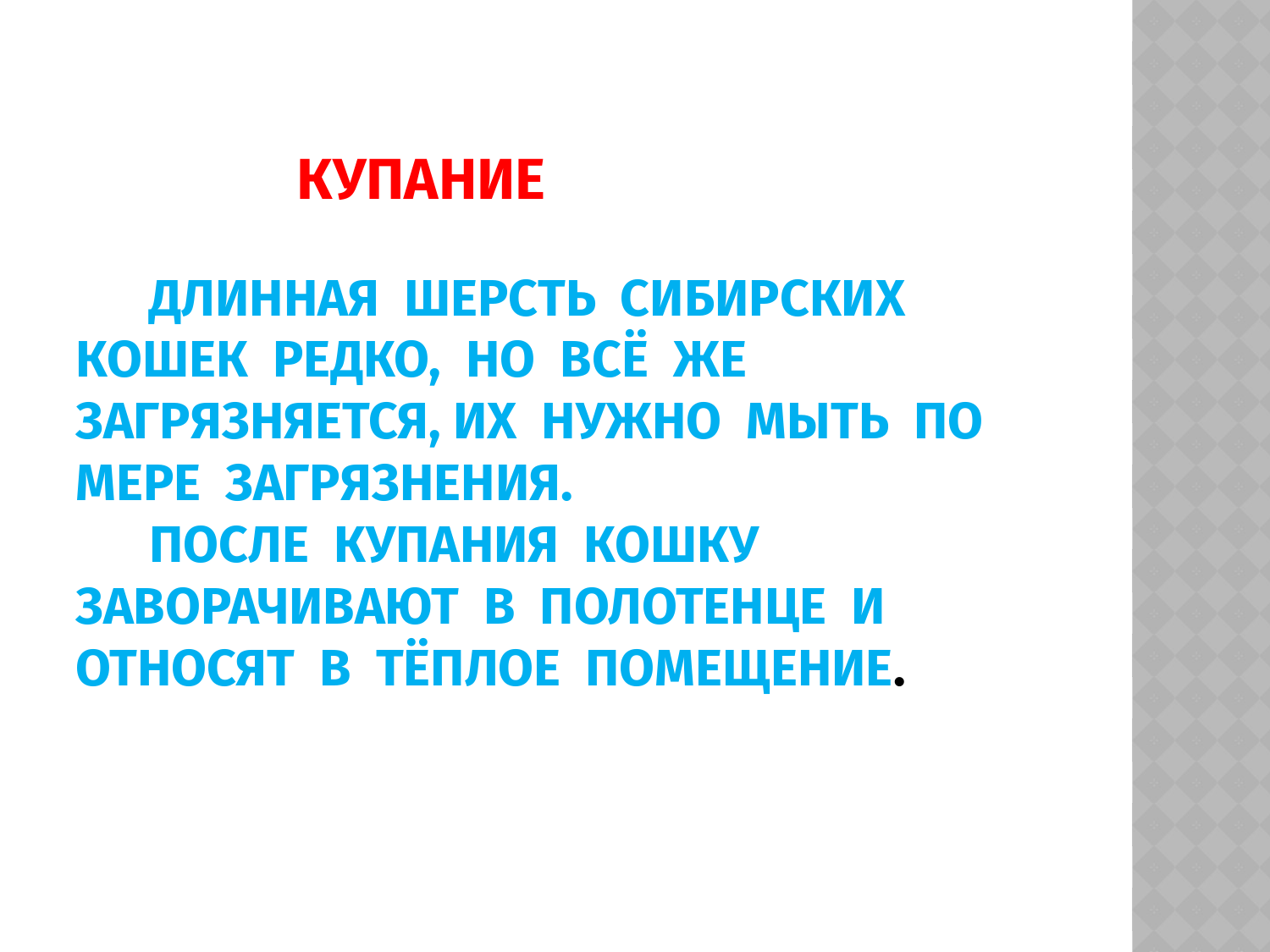

# Купание Длинная  шерсть  сибирских  кошек  редко,  но  всё  же  загрязняется, их  нужно  мыть  по  мере  загрязнения. После  купания  кошку  заворачивают  в  полотенце  и  относят  в  тёплое  помещение.